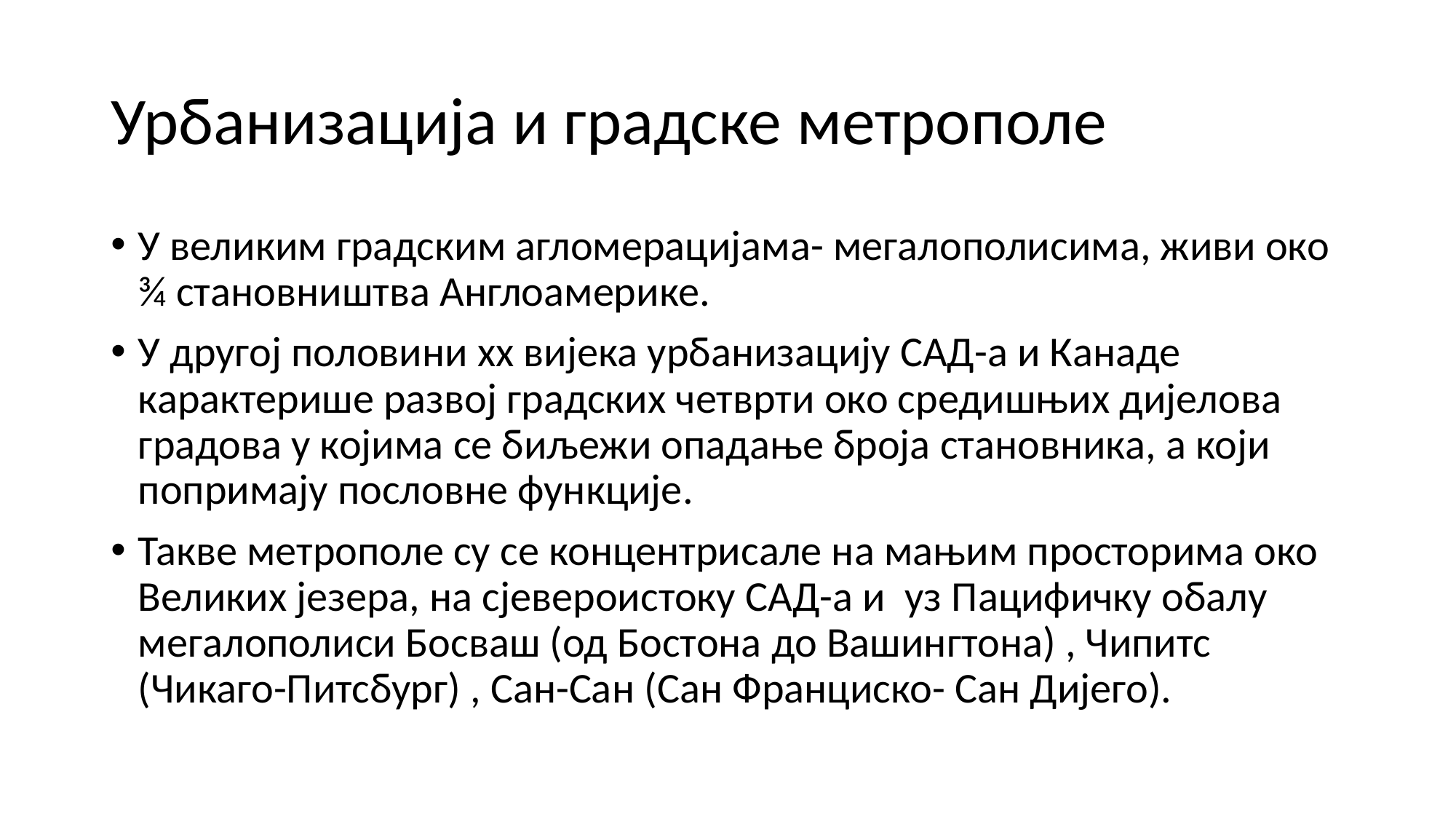

# Урбанизација и градске метрополе
У великим градским агломерацијама- мегалополисима, живи око ¾ становништва Англоамерике.
У другој половини xx вијека урбанизацију САД-а и Канаде карактерише развој градских четврти око средишњих дијелова градова у којима се биљежи опадање броја становника, а који попримају пословне функције.
Такве метрополе су се концентрисале на мањим просторима око Великих језера, на сјевероистоку САД-а и  уз Пацифичку обалу мегалополиси Босваш (од Бостона до Вашингтона) , Чипитс (Чикаго-Питсбург) , Сан-Сан (Сан Франциско- Сан Дијего).